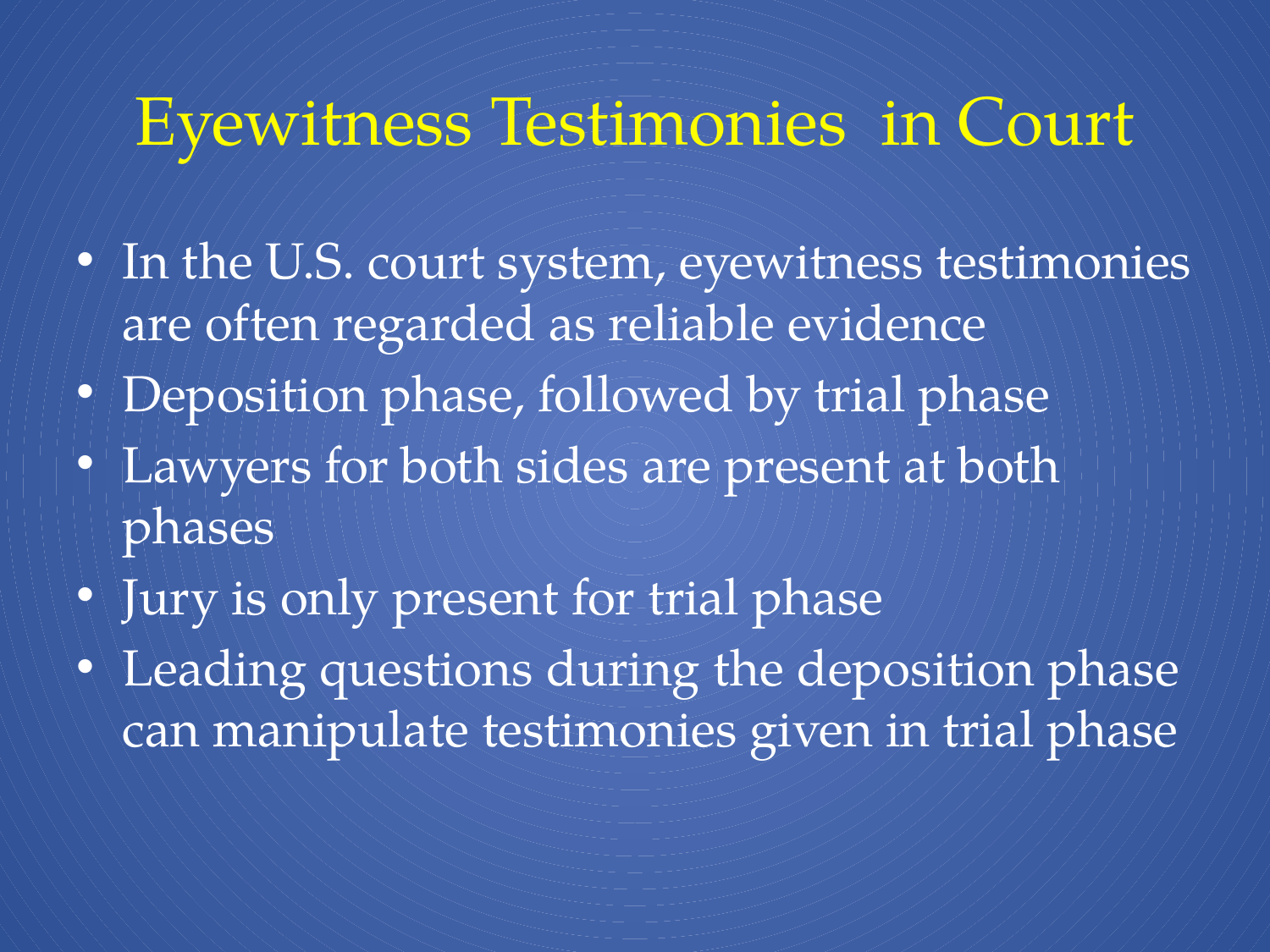

# Eyewitness Testimonies  in Court
In the U.S. court system, eyewitness testimonies are often regarded as reliable evidence
Deposition phase, followed by trial phase
Lawyers for both sides are present at both phases
Jury is only present for trial phase
Leading questions during the deposition phase can manipulate testimonies given in trial phase